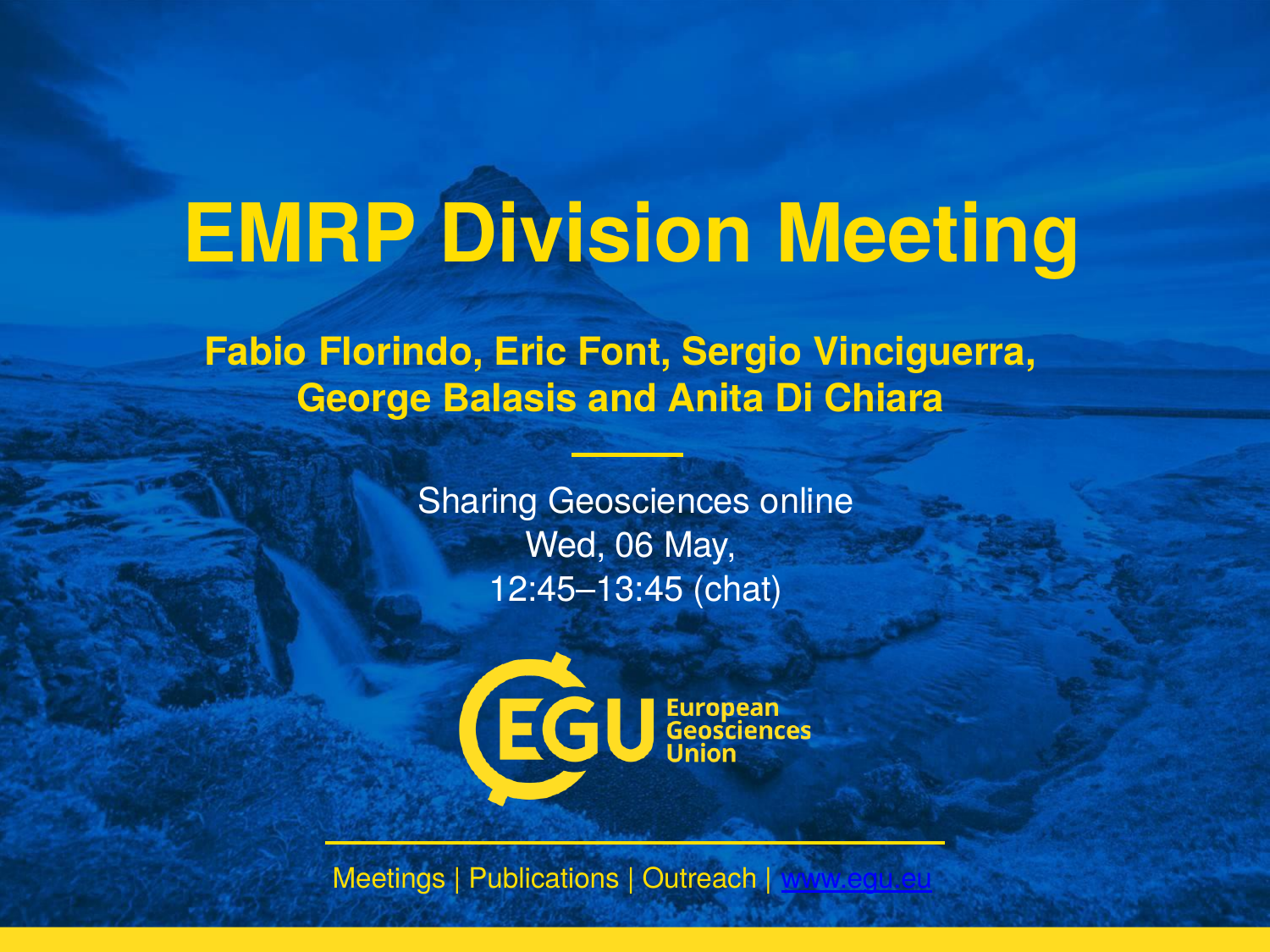

# EMRP Division Meeting
Fabio Florindo, Eric Font, Sergio Vinciguerra, George Balasis and Anita Di Chiara

Sharing Geosciences online
Wed, 06 May,
12:45–13:45 (chat)

Meetings | Publications | Outreach | www.egu.eu